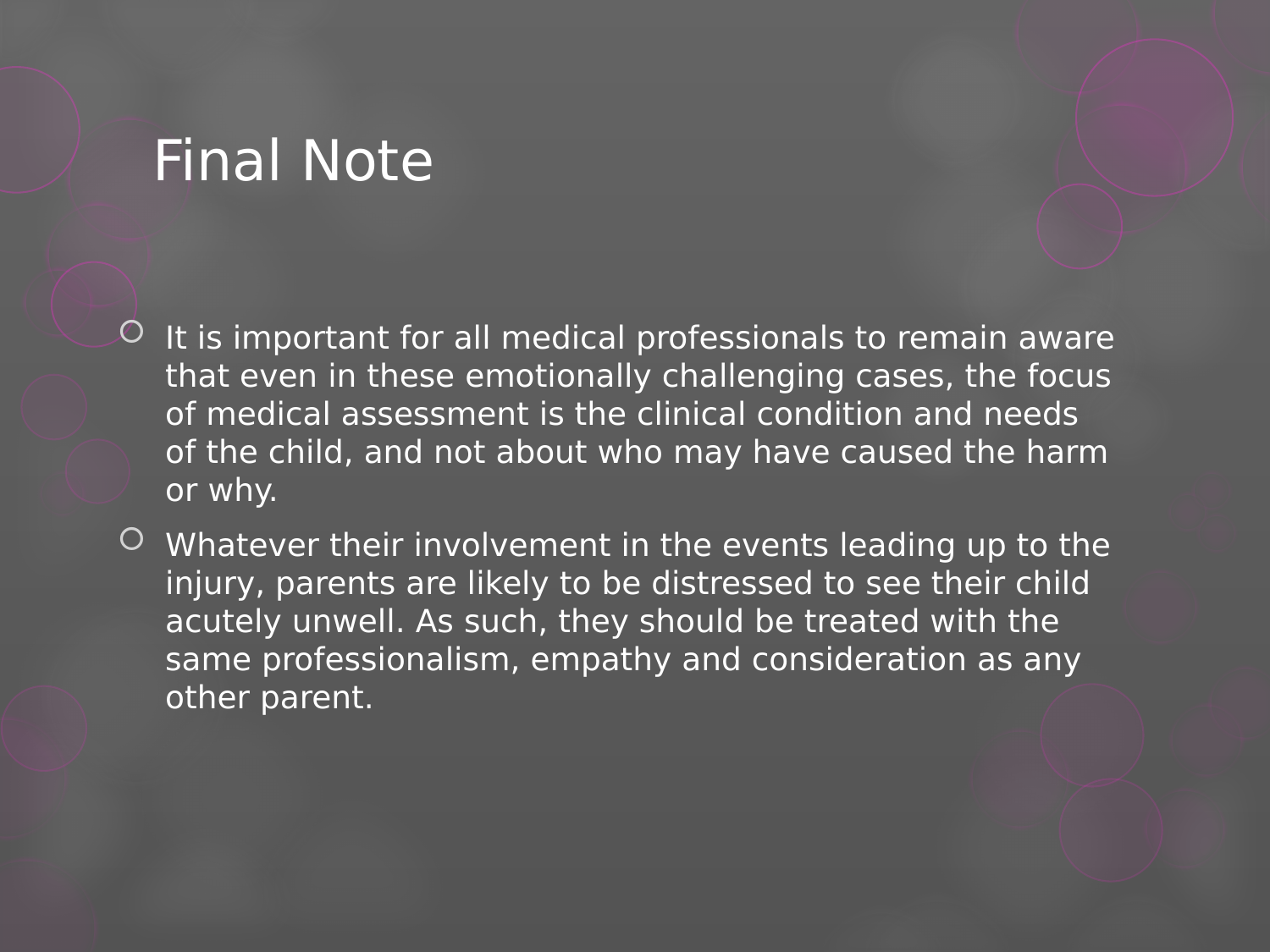

# Final Note
It is important for all medical professionals to remain aware that even in these emotionally challenging cases, the focus of medical assessment is the clinical condition and needs of the child, and not about who may have caused the harm or why.
Whatever their involvement in the events leading up to the injury, parents are likely to be distressed to see their child acutely unwell. As such, they should be treated with the same professionalism, empathy and consideration as any other parent.